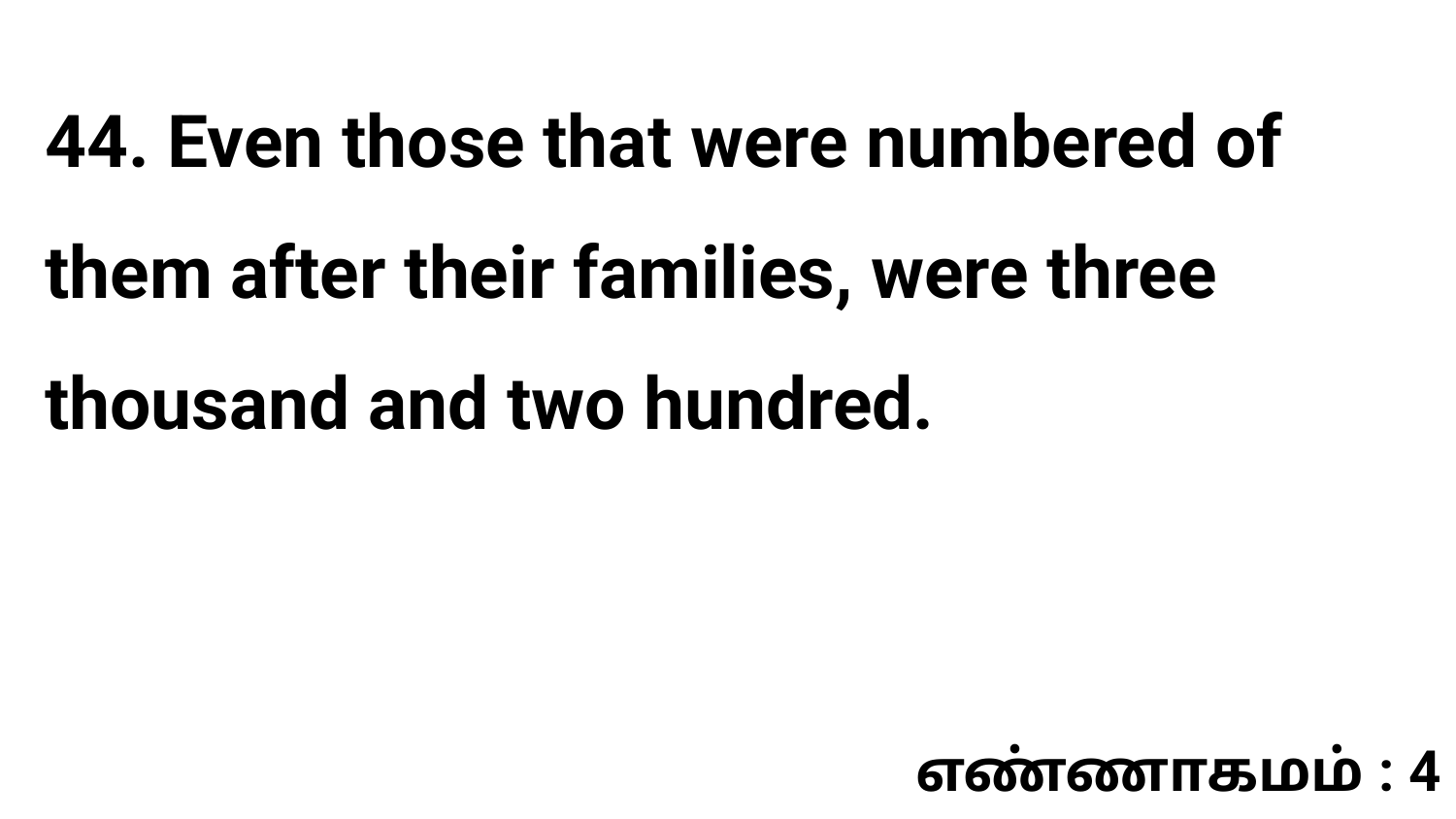

44. Even those that were numbered of them after their families, were three thousand and two hundred.
எண்ணாகமம் : 4